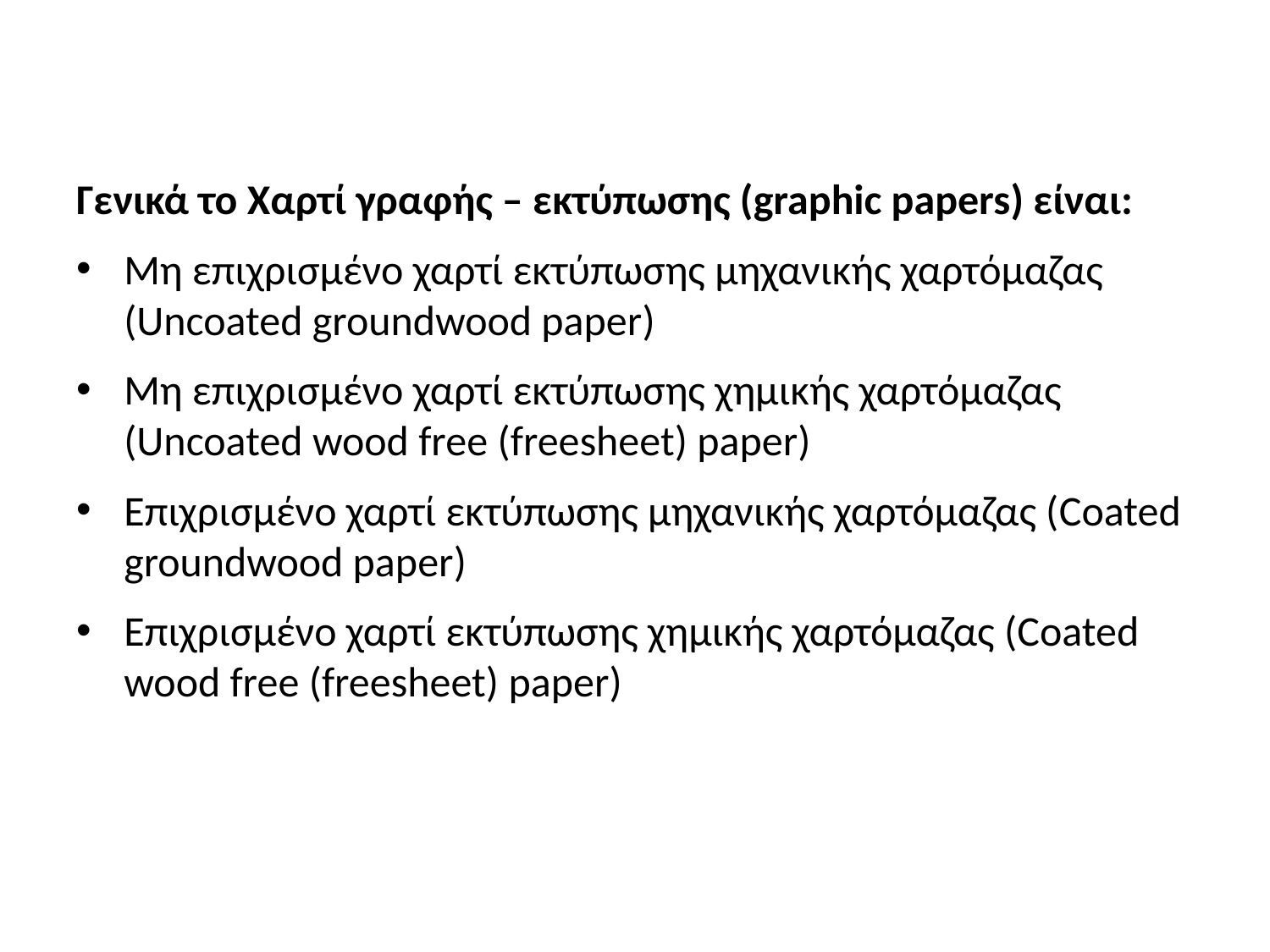

#
Γενικά το Χαρτί γραφής – εκτύπωσης (graphic papers) είναι:
Μη επιχρισμένο χαρτί εκτύπωσης μηχανικής χαρτόμαζας (Uncoated groundwood paper)
Μη επιχρισμένο χαρτί εκτύπωσης χημικής χαρτόμαζας (Uncoated wood free (freesheet) paper)
Επιχρισμένο χαρτί εκτύπωσης μηχανικής χαρτόμαζας (Coated groundwood paper)
Επιχρισμένο χαρτί εκτύπωσης χημικής χαρτόμαζας (Coated wood free (freesheet) paper)